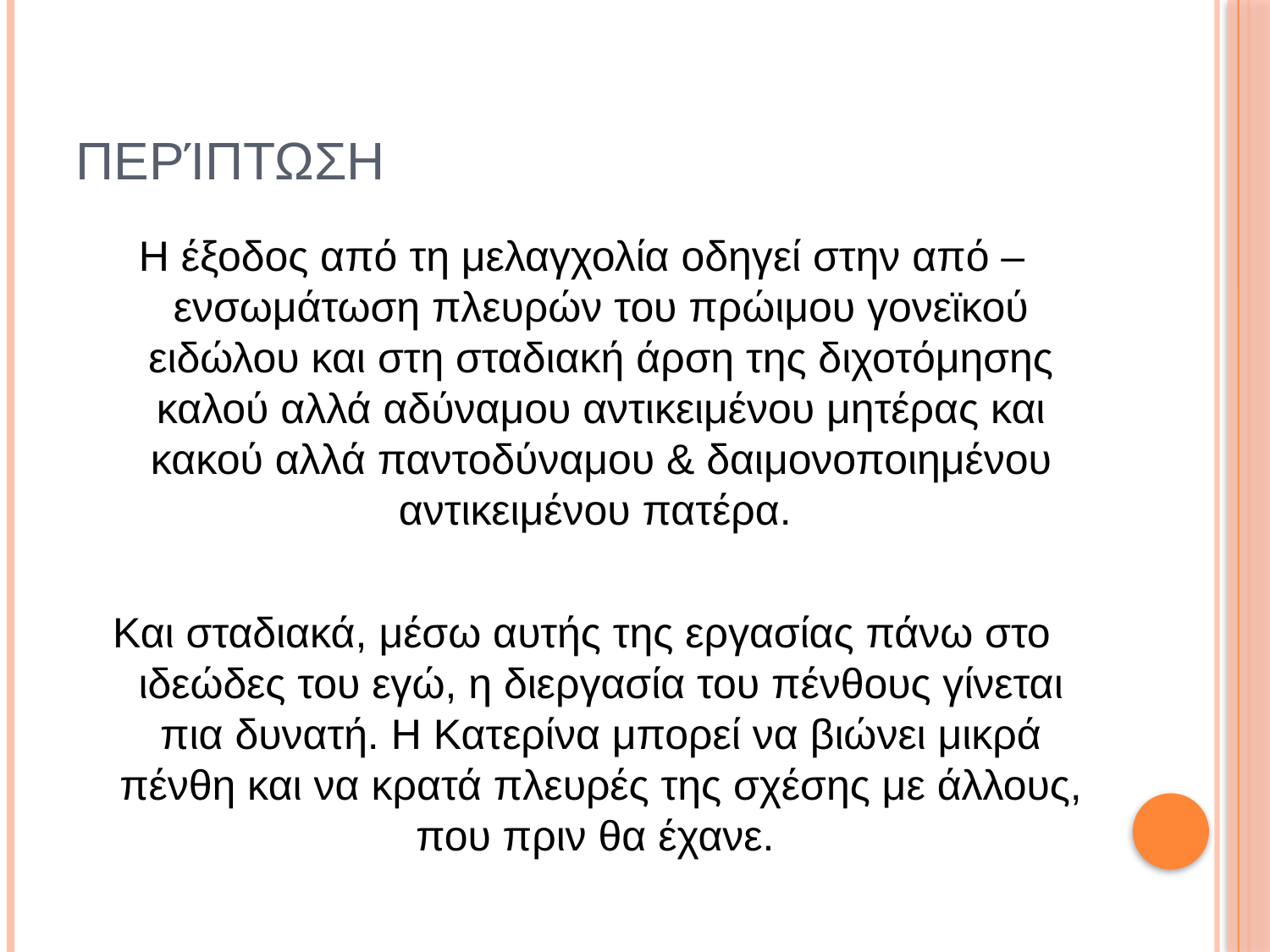

# Περίπτωση
Η έξοδος από τη μελαγχολία οδηγεί στην από – ενσωμάτωση πλευρών του πρώιμου γονεϊκού ειδώλου και στη σταδιακή άρση της διχοτόμησης καλού αλλά αδύναμου αντικειμένου μητέρας και κακού αλλά παντοδύναμου & δαιμονοποιημένου αντικειμένου πατέρα.

Και σταδιακά, μέσω αυτής της εργασίας πάνω στο ιδεώδες του εγώ, η διεργασία του πένθους γίνεται πια δυνατή. Η Κατερίνα μπορεί να βιώνει μικρά πένθη και να κρατά πλευρές της σχέσης με άλλους, που πριν θα έχανε.